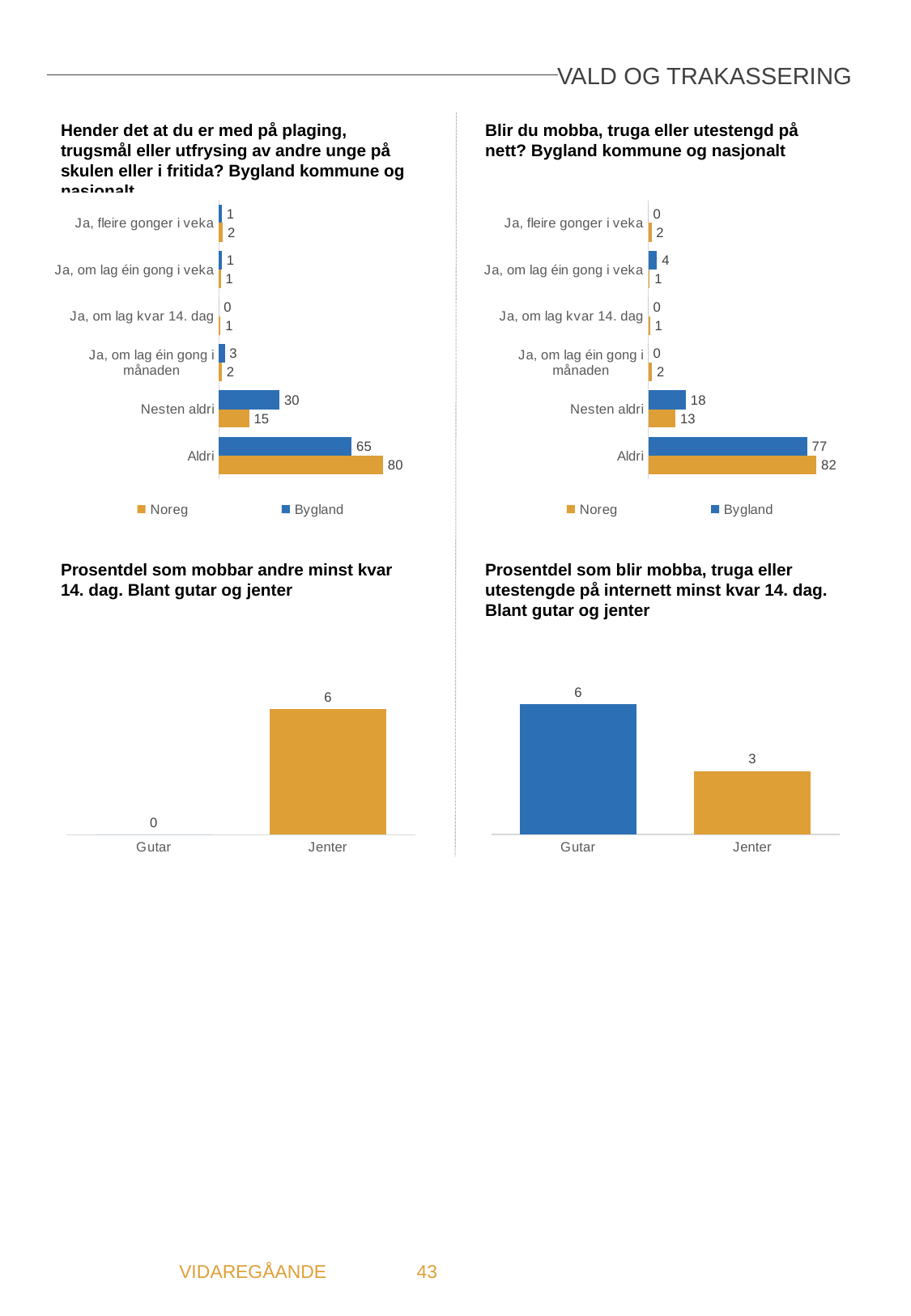

VALD OG TRAKASSERING
Blir du mobba, truga eller utestengd på nett? Bygland kommune og nasjonalt
Hender det at du er med på plaging, trugsmål eller utfrysing av andre unge på skulen eller i fritida? Bygland kommune og nasjonalt

### Chart

| Category | Bygland | Noreg |
|---|---|---|
| Ja, fleire gonger i veka | 1.41 | 1.86 |
| Ja, om lag éin gong i veka | 1.41 | 0.99 |
| Ja, om lag kvar 14. dag | 0.0 | 0.81 |
| Ja, om lag éin gong i månaden | 2.82 | 1.51 |
| Nesten aldri | 29.58 | 14.71 |
| Aldri | 64.79 | 80.12 |

### Chart

| Category | Bygland | Noreg |
|---|---|---|
| Ja, fleire gonger i veka | 0.0 | 1.51 |
| Ja, om lag éin gong i veka | 4.23 | 0.69 |
| Ja, om lag kvar 14. dag | 0.0 | 0.77 |
| Ja, om lag éin gong i månaden | 0.0 | 1.76 |
| Nesten aldri | 18.31 | 13.24 |
| Aldri | 77.46 | 82.04 |
Prosentdel som blir mobba, truga eller utestengde på internett minst kvar 14. dag. Blant gutar og jenter
Prosentdel som mobbar andre minst kvar 14. dag. Blant gutar og jenter

### Chart

| Category | Blir mobbet på nett |
|---|---|
| Gutar | 5.71 |
| Jenter | 2.78 |

### Chart

| Category | Mobber andre |
|---|---|
| Gutar | 0.0 |
| Jenter | 5.56 |
	 VIDAREGÅANDE	43